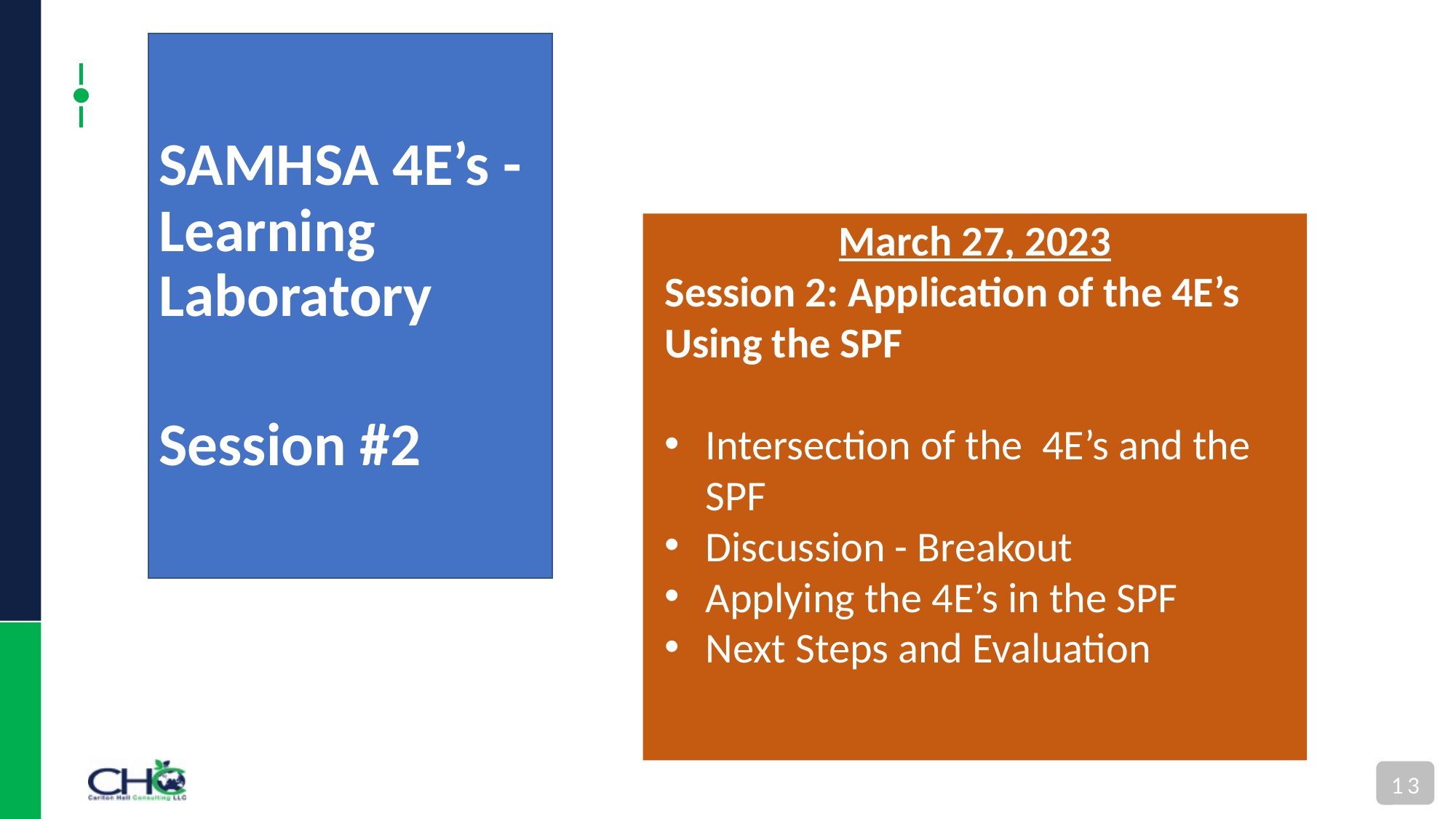

SAMHSA 4E’s - Learning Laboratory

Session #2
March 27, 2023
Session 2: Application of the 4E’s Using the SPF

Intersection of the  4E’s and the SPF
Discussion - Breakout
Applying the 4E’s in the SPF
Next Steps and Evaluation